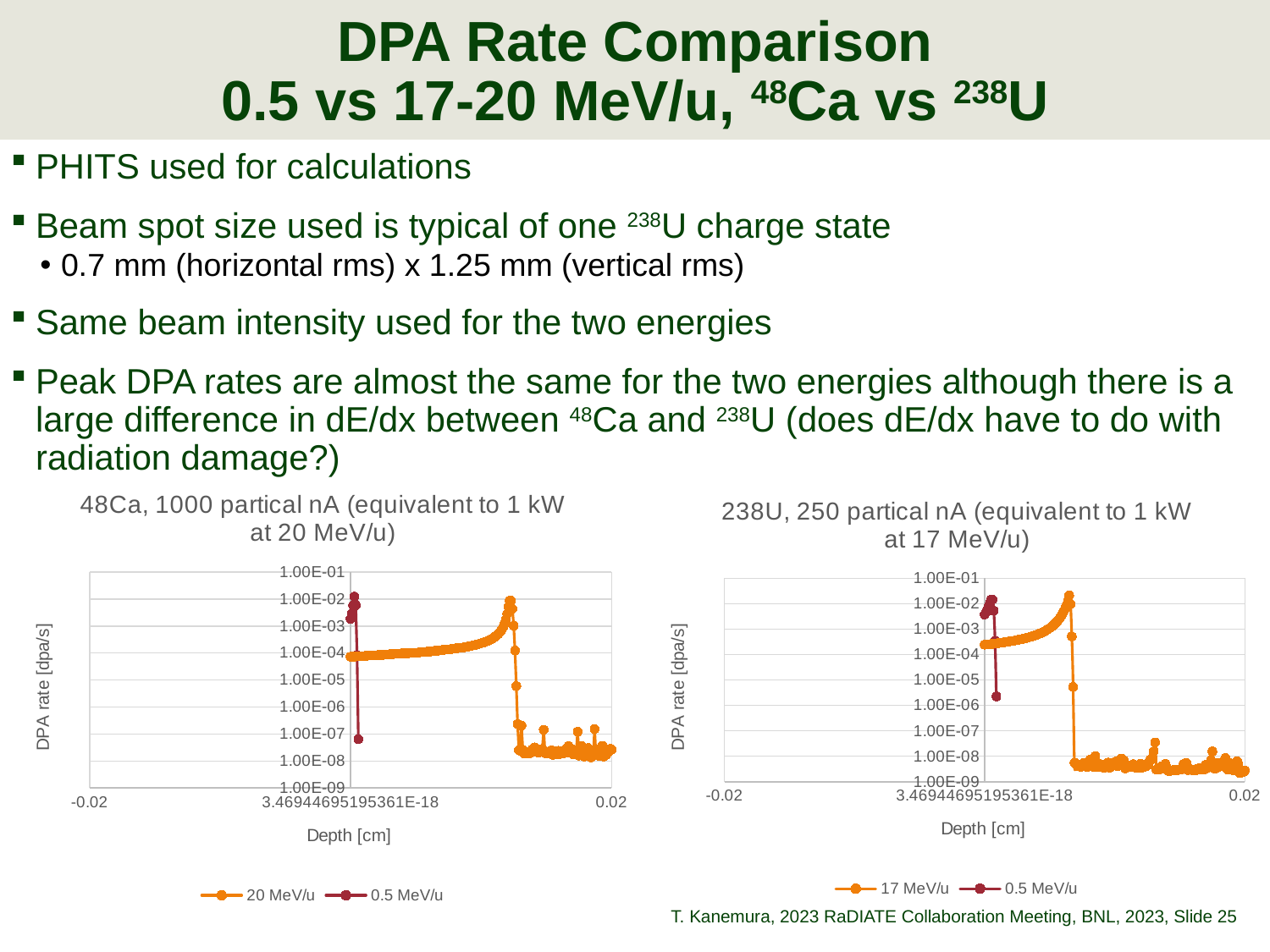

# DPA Rate Comparison 0.5 vs 17-20 MeV/u, 48Ca vs 238U
PHITS used for calculations
Beam spot size used is typical of one 238U charge state
0.7 mm (horizontal rms) x 1.25 mm (vertical rms)
Same beam intensity used for the two energies
Peak DPA rates are almost the same for the two energies although there is a large difference in dE/dx between 48Ca and 238U (does dE/dx have to do with radiation damage?)

### Chart: 48Ca, 1000 partical nA (equivalent to 1 kW at 20 MeV/u)

| Category |  |  |
|---|---|---|

### Chart: 238U, 250 partical nA (equivalent to 1 kW at 17 MeV/u)

| Category |  |  |
|---|---|---|
T. Kanemura, 2023 RaDIATE Collaboration Meeting, BNL, 2023
, Slide 25